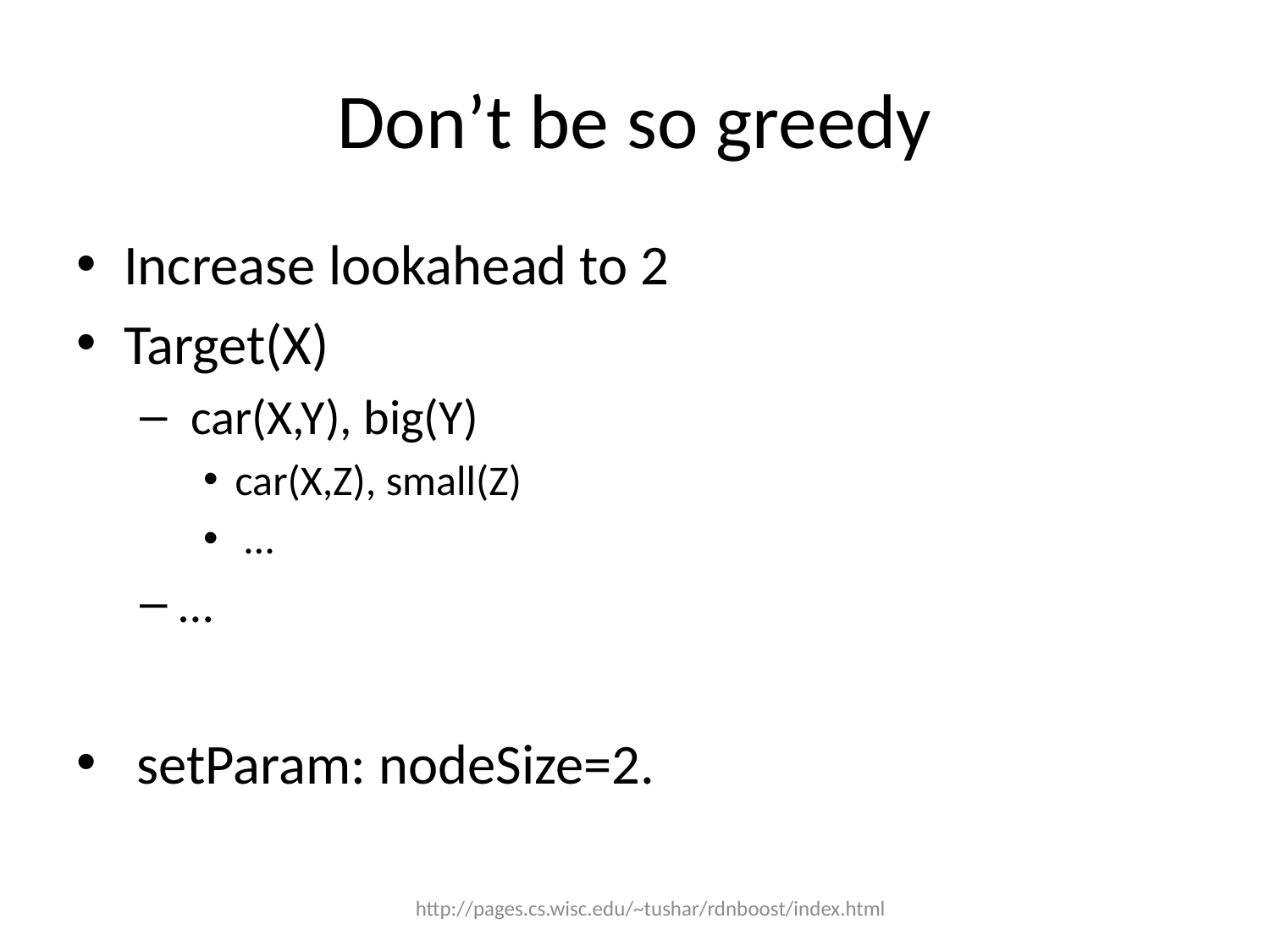

# Don’t be so greedy
Increase lookahead to 2
Target(X)
 car(X,Y), big(Y)
car(X,Z), small(Z)
 …
…

 setParam: nodeSize=2.
http://pages.cs.wisc.edu/~tushar/rdnboost/index.html